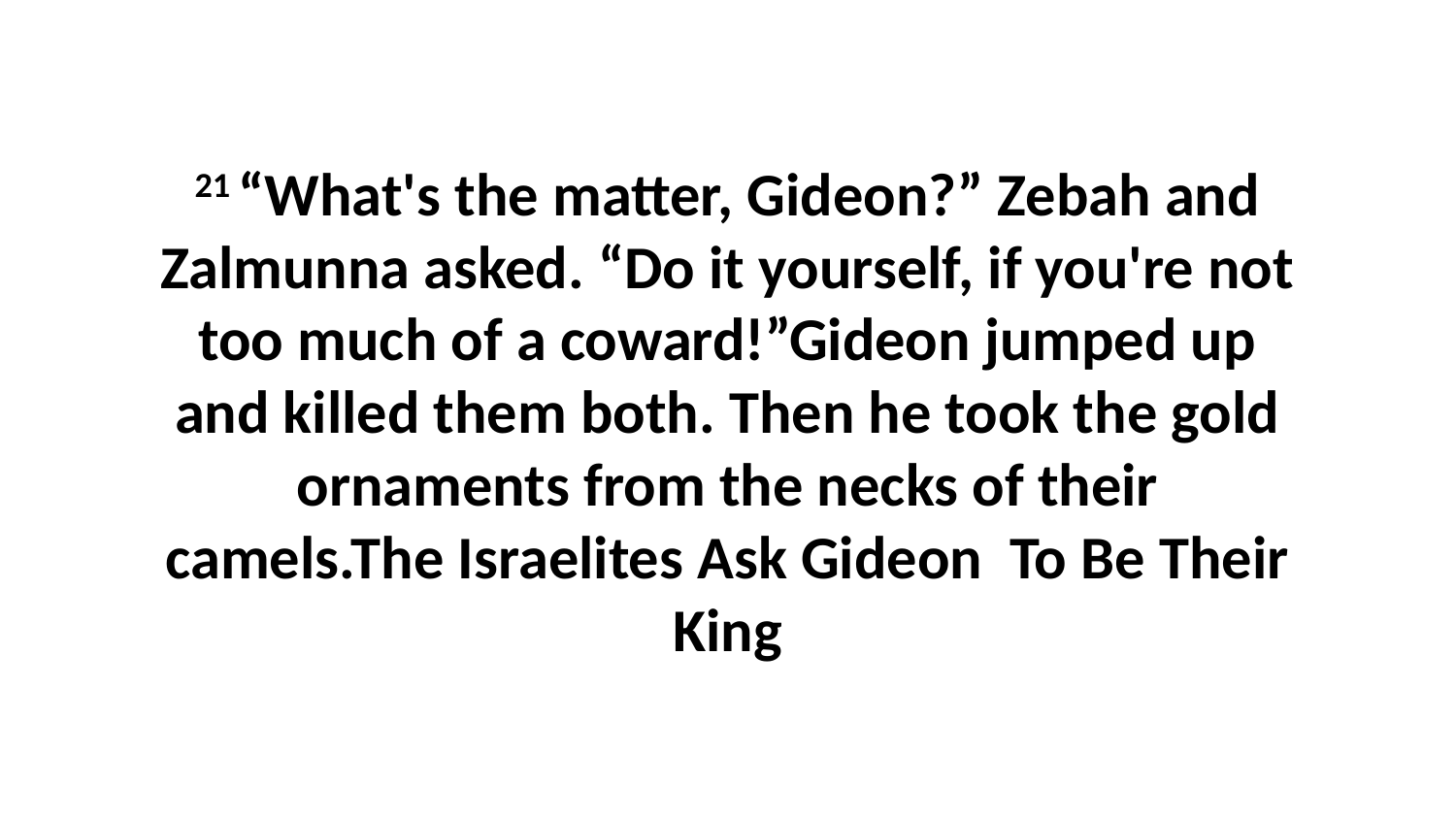

21 “What's the matter, Gideon?” Zebah and Zalmunna asked. “Do it yourself, if you're not too much of a coward!”Gideon jumped up and killed them both. Then he took the gold ornaments from the necks of their camels.The Israelites Ask Gideon  To Be Their King